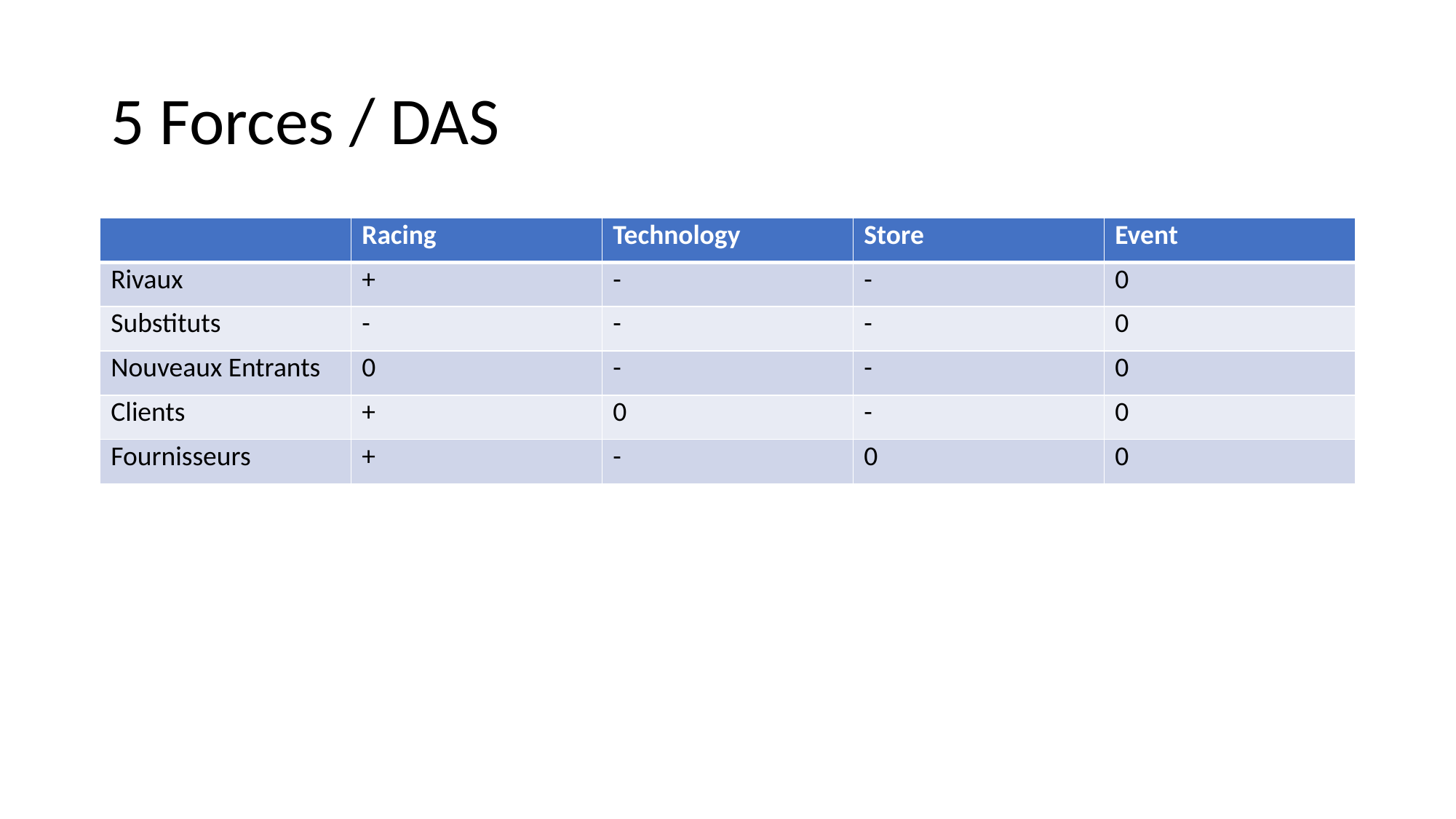

# 5 Forces / DAS
|  | Racing | Technology | Store | Event |
| --- | --- | --- | --- | --- |
| Rivaux | + | - | - | 0 |
| Substituts | - | - | - | 0 |
| Nouveaux Entrants | 0 | - | - | 0 |
| Clients | + | 0 | - | 0 |
| Fournisseurs | + | - | 0 | 0 |